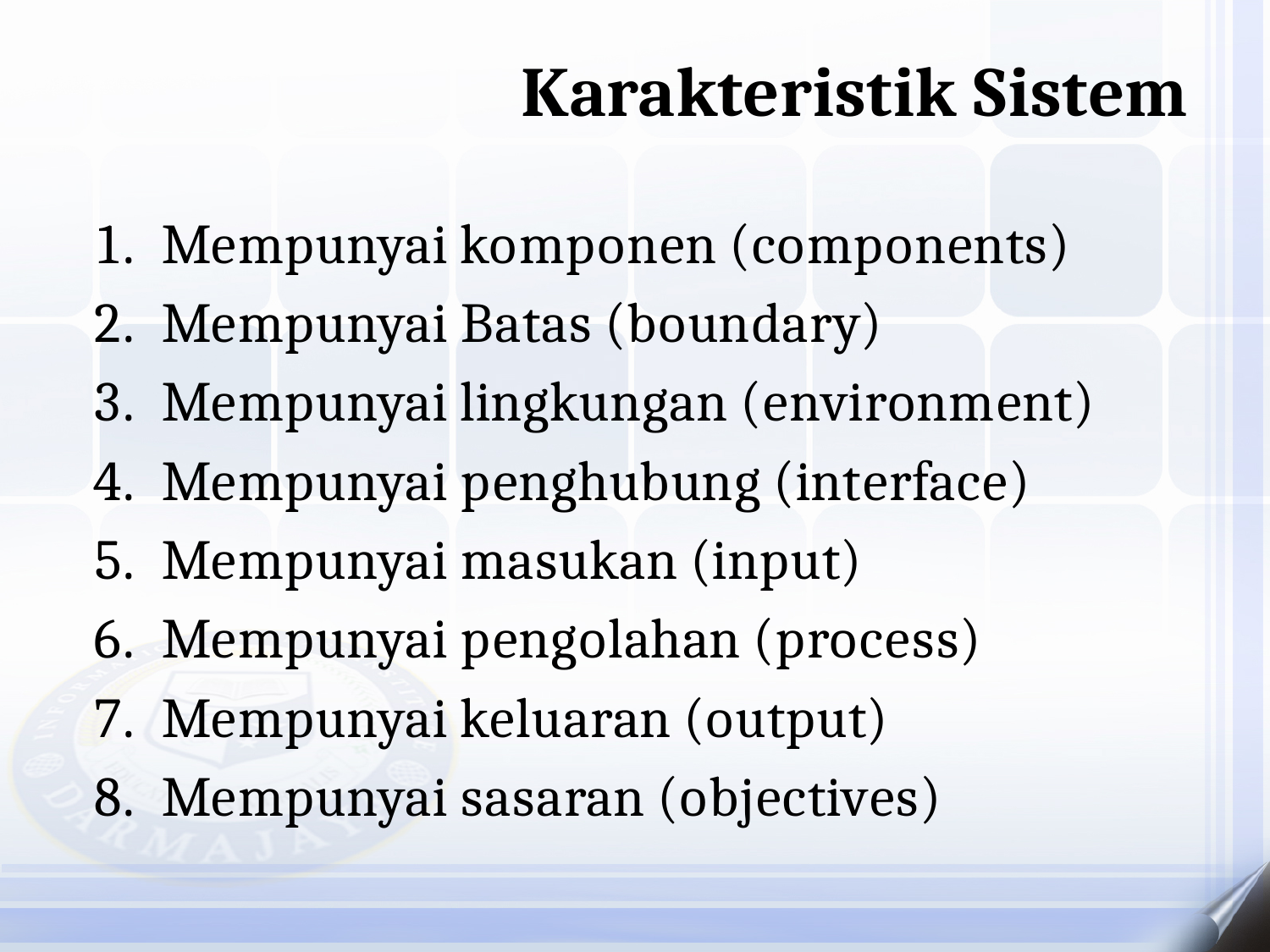

Karakteristik Sistem
Mempunyai komponen (components)
Mempunyai Batas (boundary)
Mempunyai lingkungan (environment)
Mempunyai penghubung (interface)
Mempunyai masukan (input)
Mempunyai pengolahan (process)
Mempunyai keluaran (output)
Mempunyai sasaran (objectives)